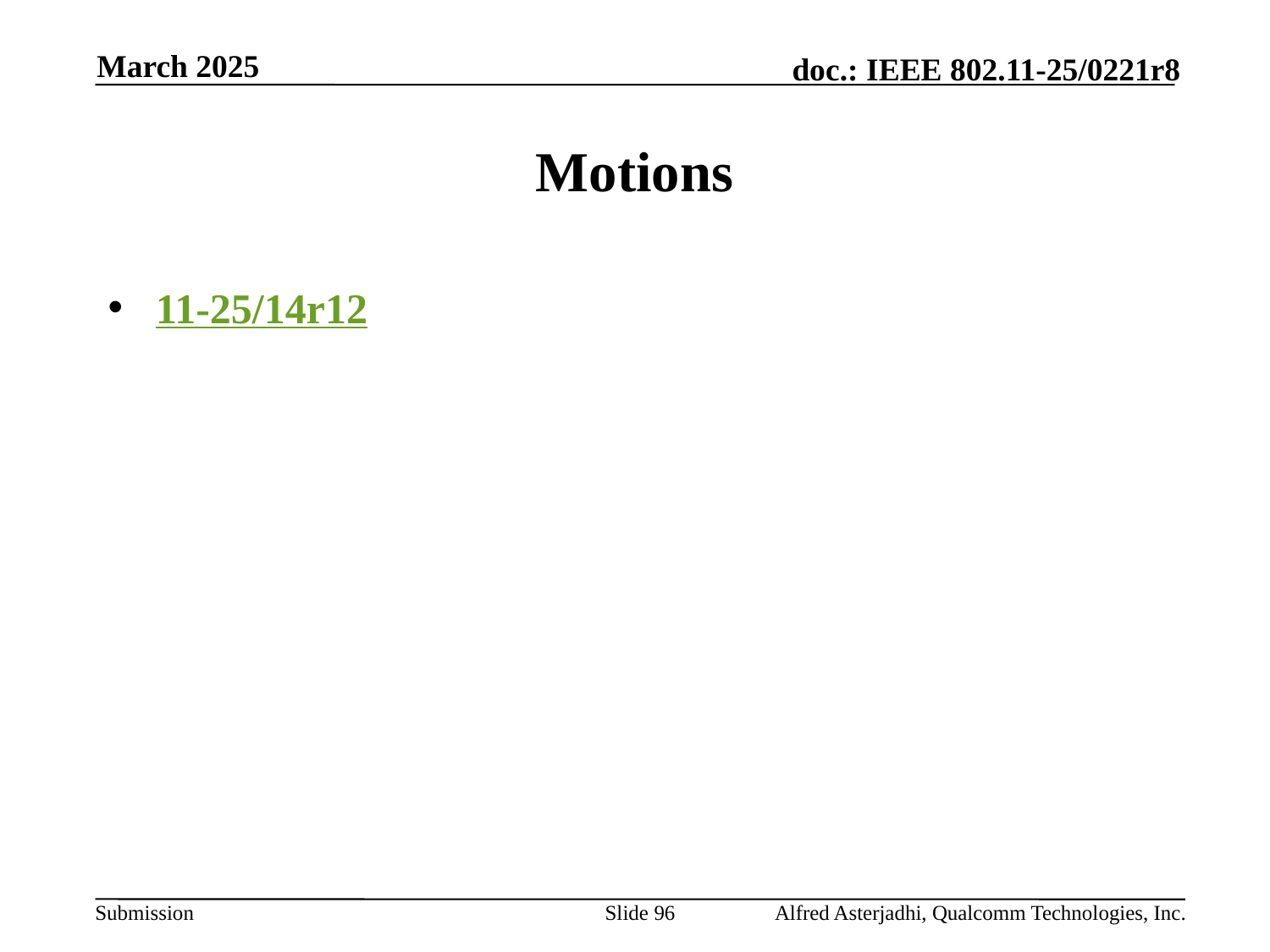

March 2025
# Motions
11-25/14r12

Slide 96
Alfred Asterjadhi, Qualcomm Technologies, Inc.